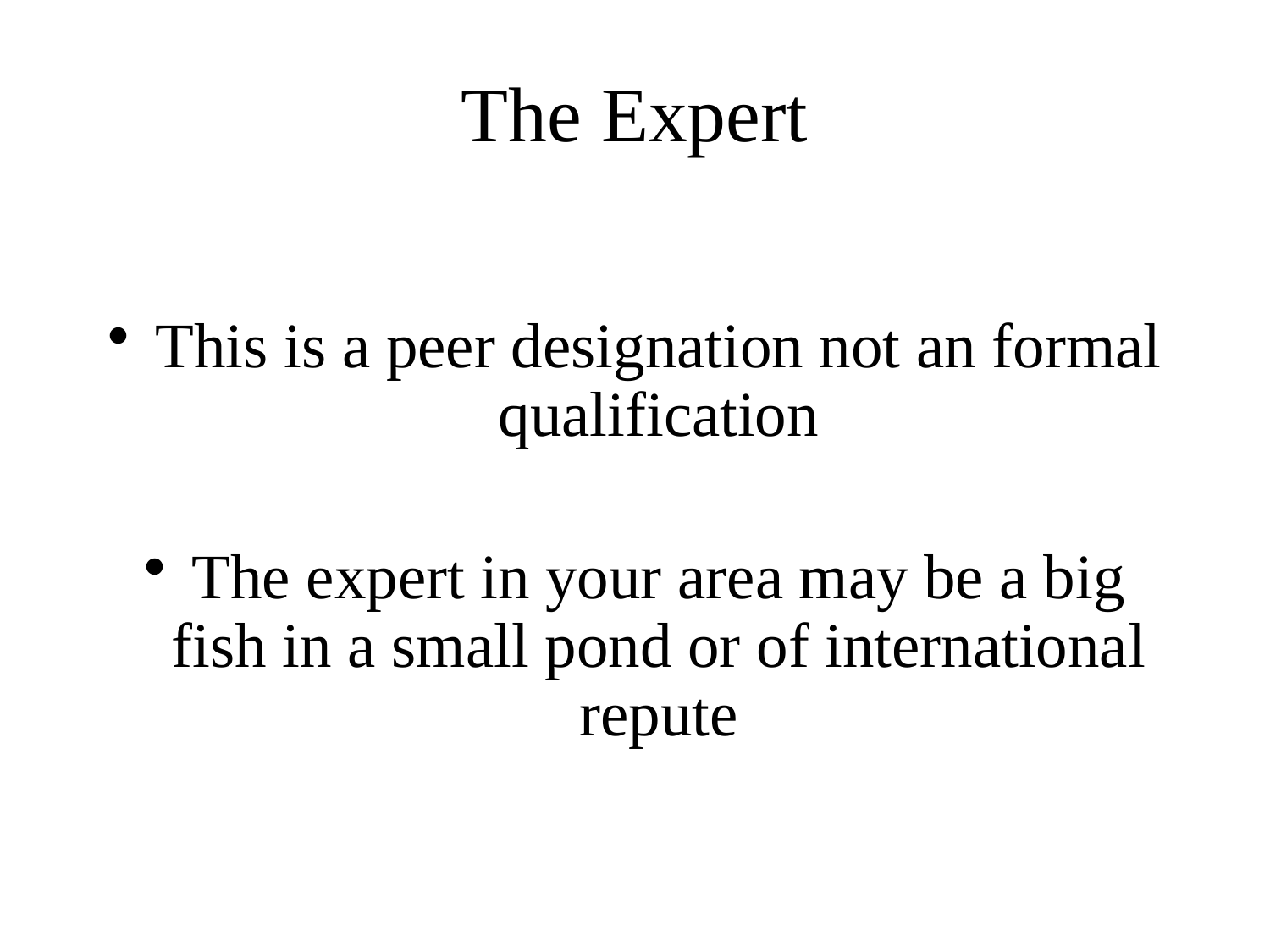

The Expert
This is a peer designation not an formal qualification

The expert in your area may be a big fish in a small pond or of international repute